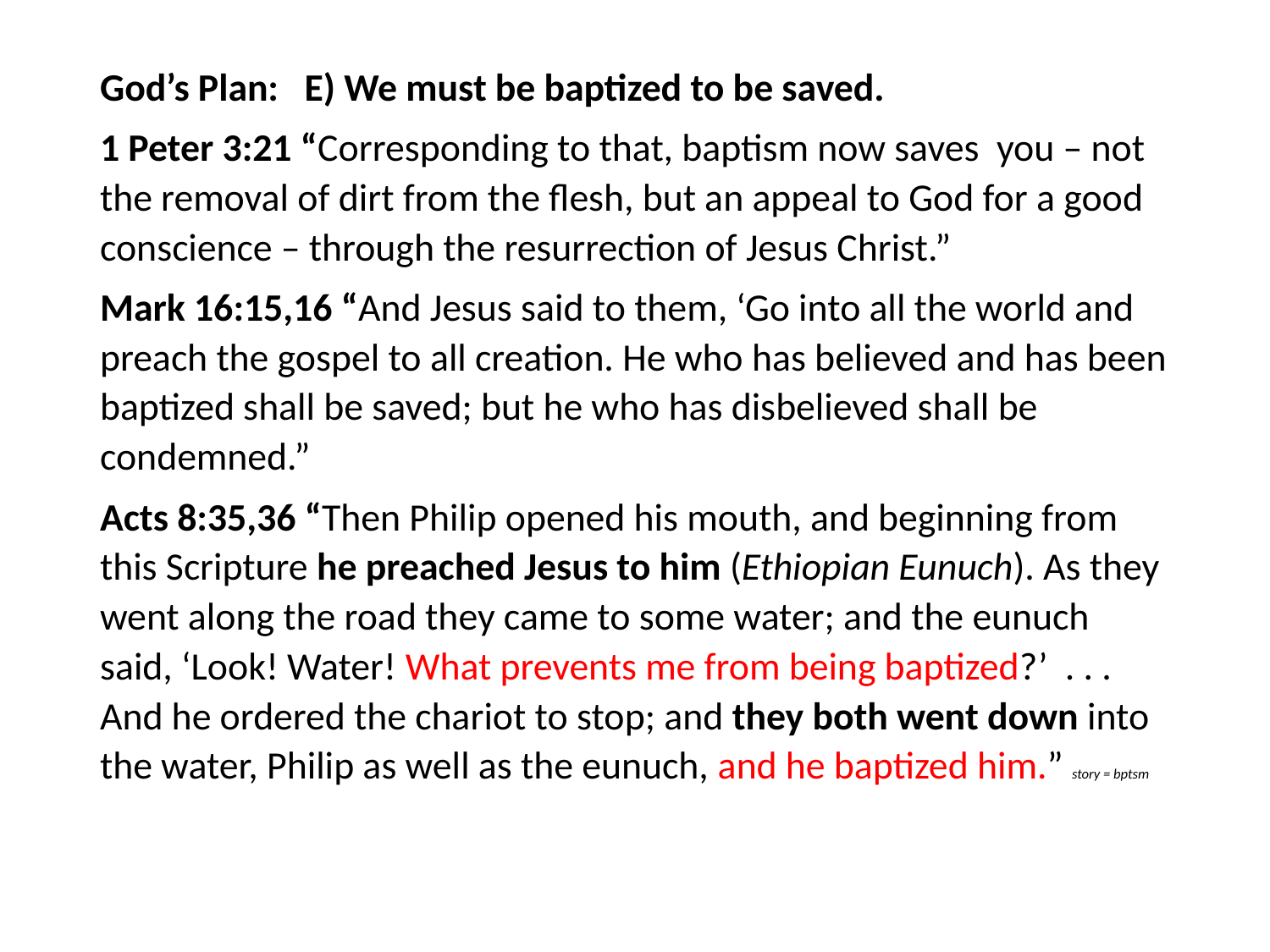

#
God’s Plan:   E) We must be baptized to be saved.
1 Peter 3:21 “Corresponding to that, baptism now saves  you – not the removal of dirt from the flesh, but an appeal to God for a good conscience – through the resurrection of Jesus Christ.”
Mark 16:15,16 “And Jesus said to them, ‘Go into all the world and preach the gospel to all creation. He who has believed and has been baptized shall be saved; but he who has disbelieved shall be condemned.”
Acts 8:35,36 “Then Philip opened his mouth, and beginning from this Scripture he preached Jesus to him (Ethiopian Eunuch). As they went along the road they came to some water; and the eunuch said, ‘Look! Water! What prevents me from being baptized?’  . . . And he ordered the chariot to stop; and they both went down into the water, Philip as well as the eunuch, and he baptized him.” story = bptsm